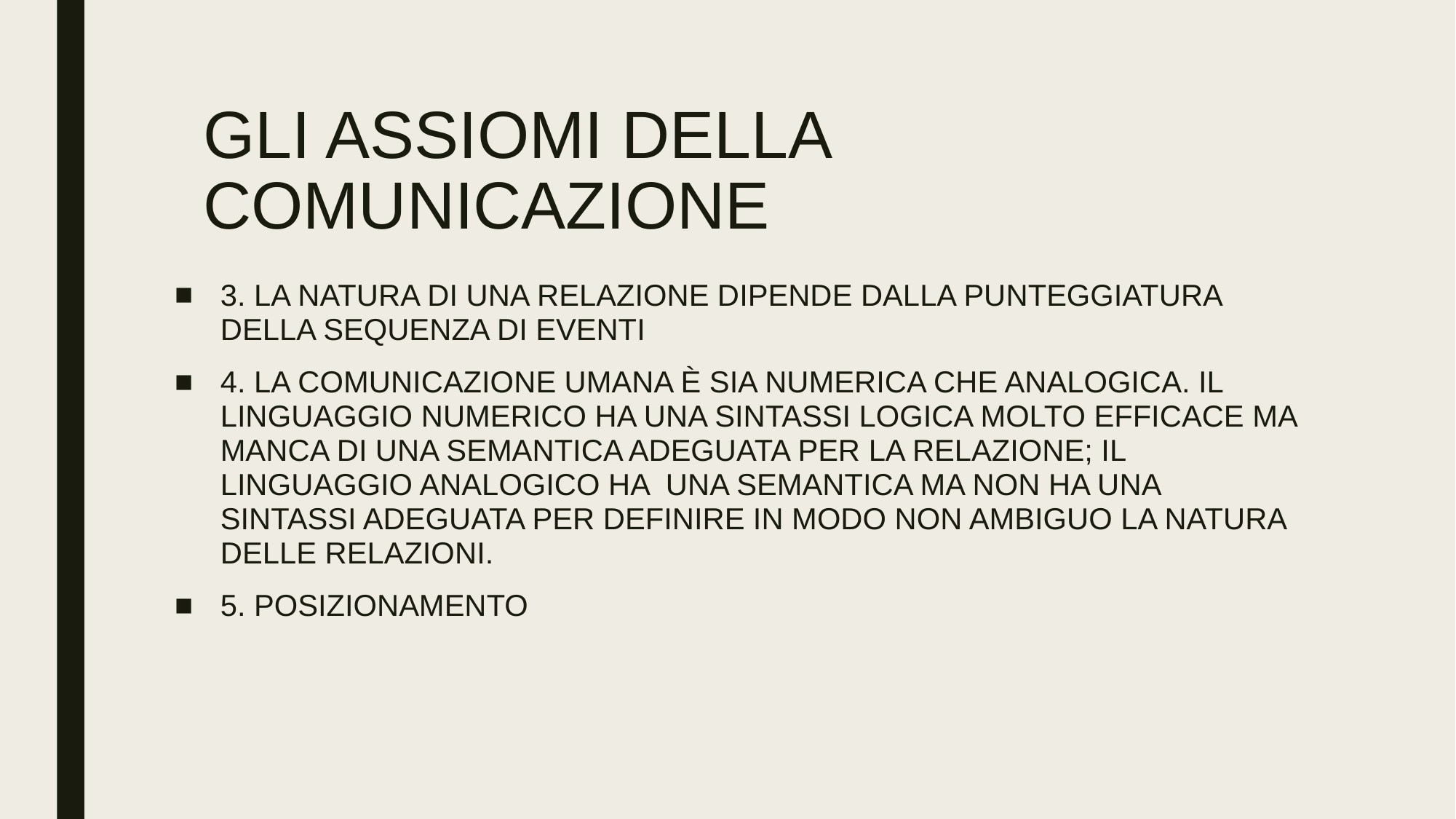

# GLI ASSIOMI DELLA COMUNICAZIONE
3. LA NATURA DI UNA RELAZIONE DIPENDE DALLA PUNTEGGIATURA  DELLA SEQUENZA DI EVENTI
4. LA COMUNICAZIONE UMANA È SIA NUMERICA CHE ANALOGICA. IL LINGUAGGIO NUMERICO HA UNA SINTASSI LOGICA MOLTO EFFICACE MA MANCA DI UNA SEMANTICA ADEGUATA PER LA RELAZIONE; IL LINGUAGGIO ANALOGICO HA  UNA SEMANTICA MA NON HA UNA SINTASSI ADEGUATA PER DEFINIRE IN MODO NON AMBIGUO LA NATURA DELLE RELAZIONI.
5. POSIZIONAMENTO